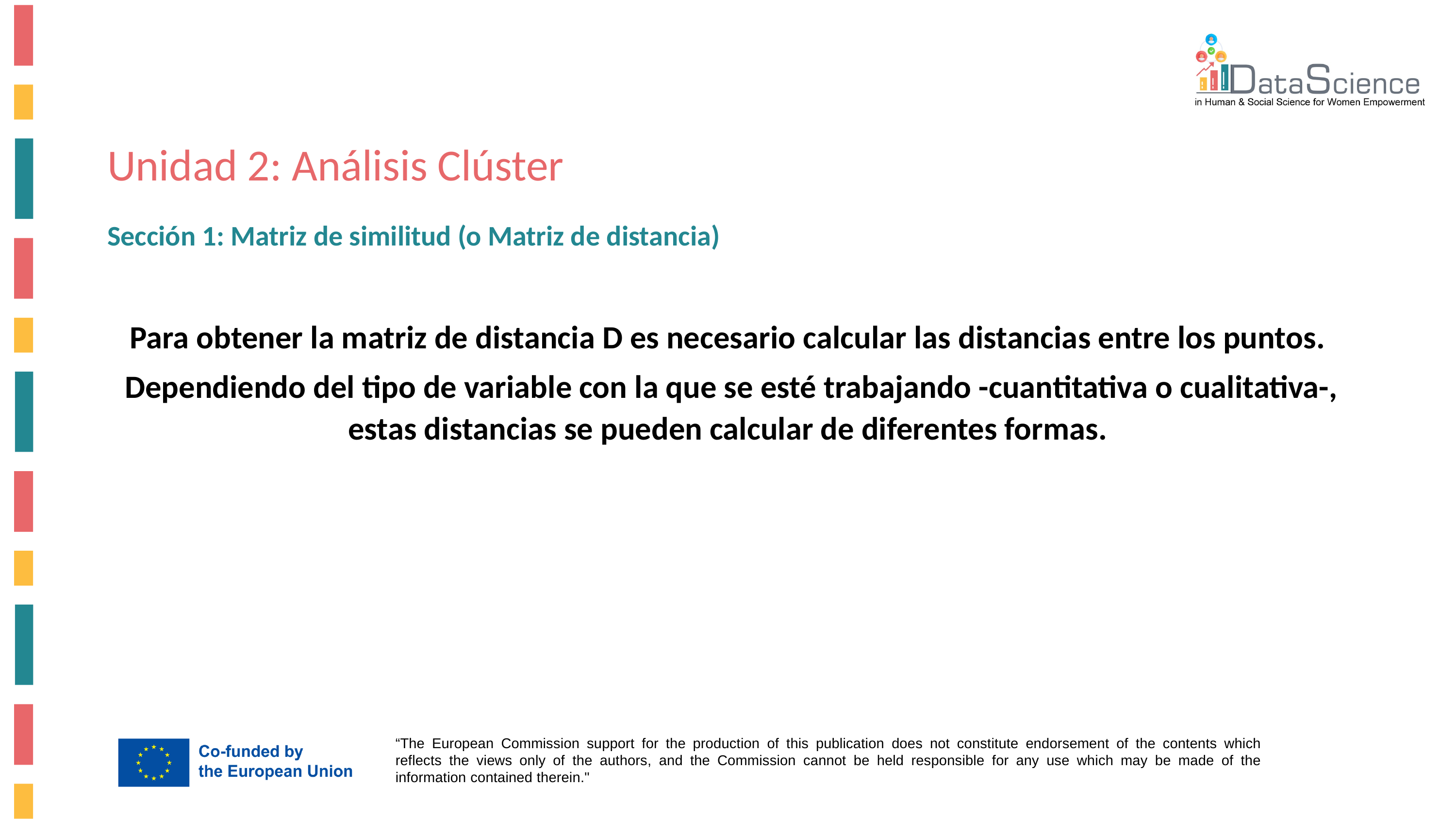

# Unidad 2: Análisis Clúster
Sección 1: Matriz de similitud (o Matriz de distancia)
Para obtener la matriz de distancia D es necesario calcular las distancias entre los puntos.
 Dependiendo del tipo de variable con la que se esté trabajando -cuantitativa o cualitativa-, estas distancias se pueden calcular de diferentes formas.